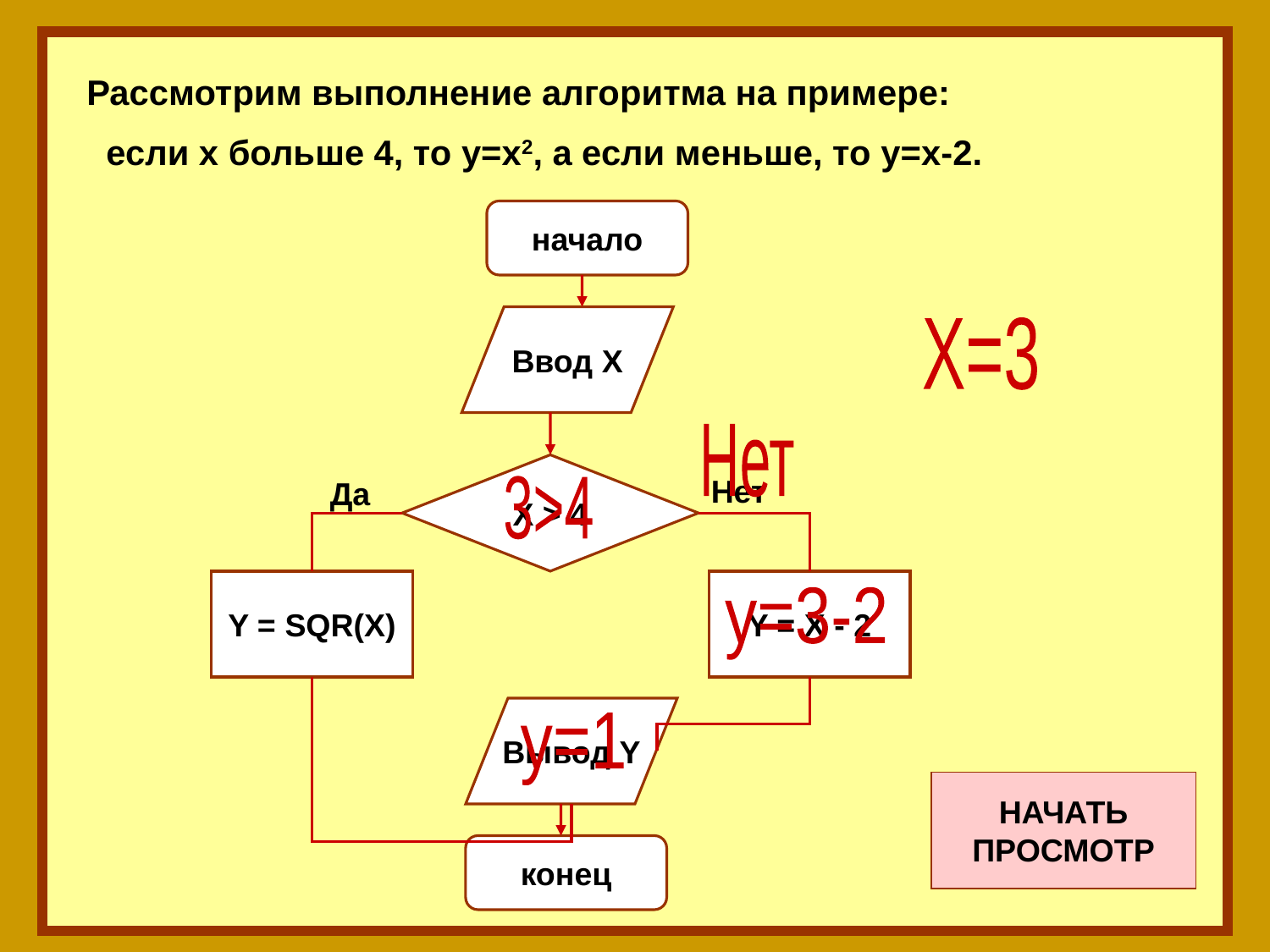

Рассмотрим выполнение алгоритма на примере:
  если x больше 4, то y=x2, а если меньше, то y=x-2.
начало

Ввод X
X=3

Нет
X > 4
Нет
Да
3>4
Y = SQR(X)
Y = X - 2
y=3-2
Вывод Y
y=1
НАЧАТЬ
ПРОСМОТР

конец